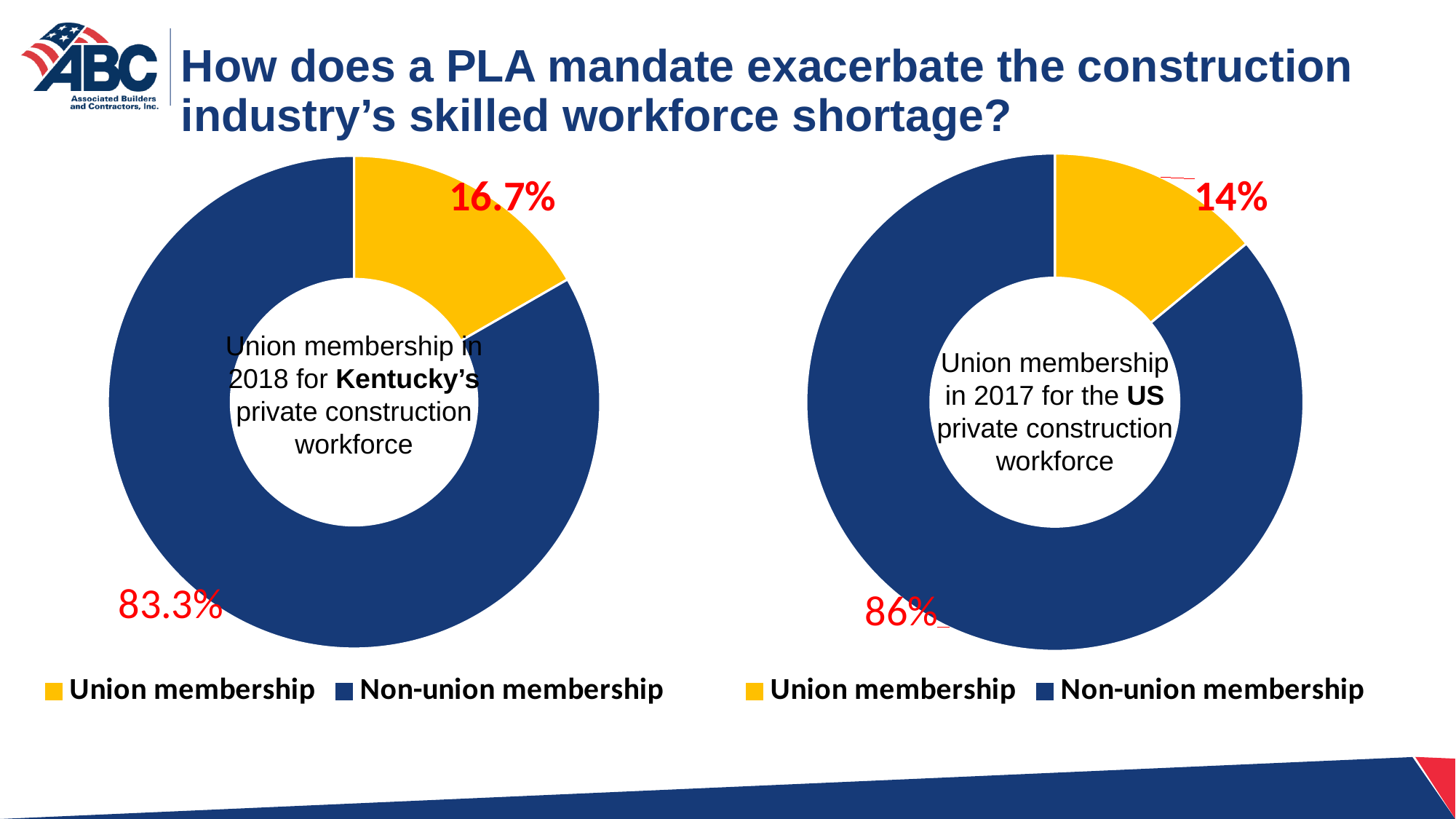

How does a PLA mandate exacerbate the construction industry’s skilled workforce shortage?

### Chart

| Category | Percentage |
|---|---|
| Union membership | 0.14 |
| Non-union membership | 0.86 |

### Chart

| Category | Percentage |
|---|---|
| Union membership | 0.167 |
| Non-union membership | 0.833 |
Union membership in 2018 for Kentucky’s private construction workforce
Union membership in 2017 for the US private construction workforce